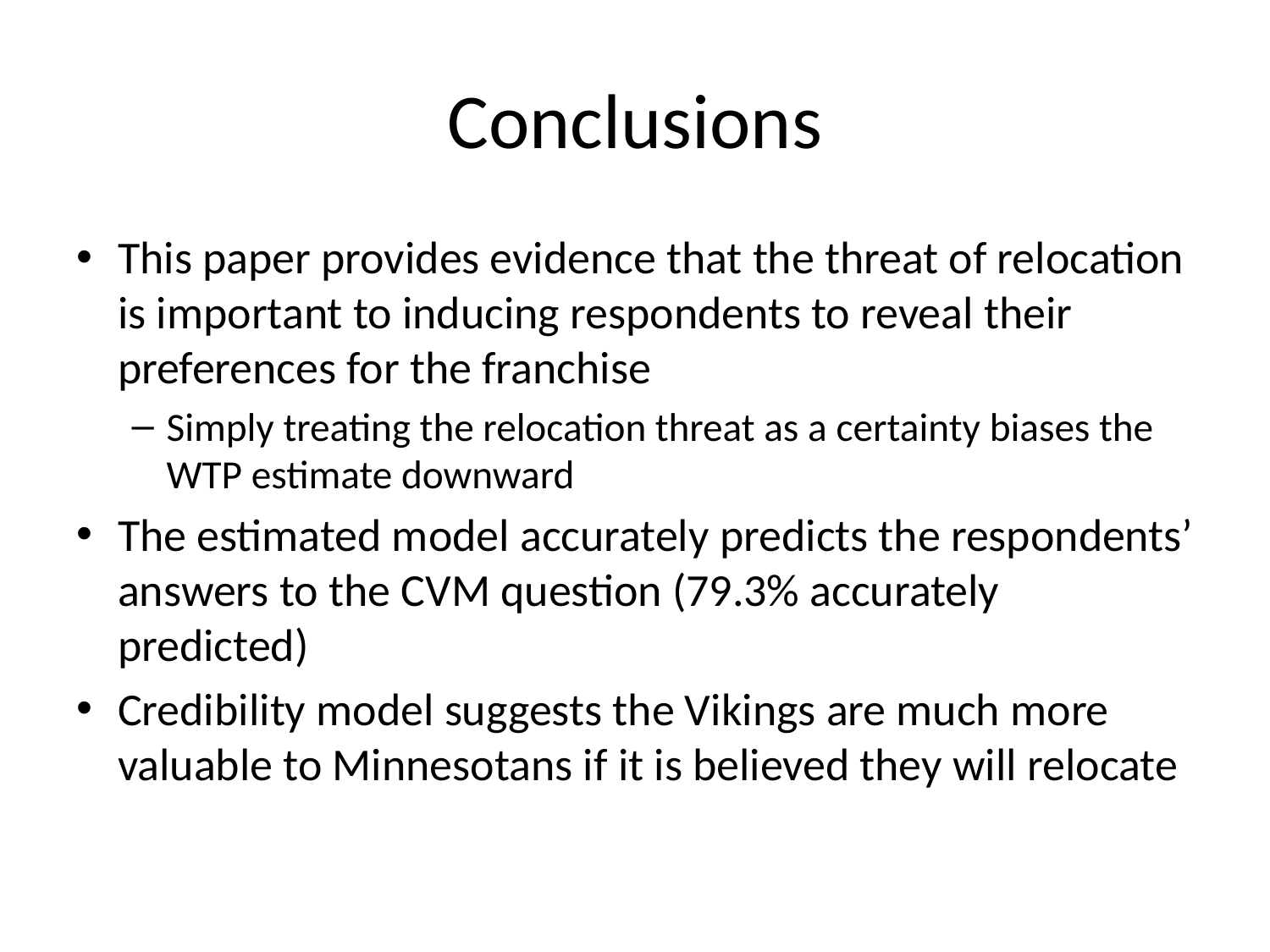

# Conclusions
This paper provides evidence that the threat of relocation is important to inducing respondents to reveal their preferences for the franchise
Simply treating the relocation threat as a certainty biases the WTP estimate downward
The estimated model accurately predicts the respondents’ answers to the CVM question (79.3% accurately predicted)
Credibility model suggests the Vikings are much more valuable to Minnesotans if it is believed they will relocate